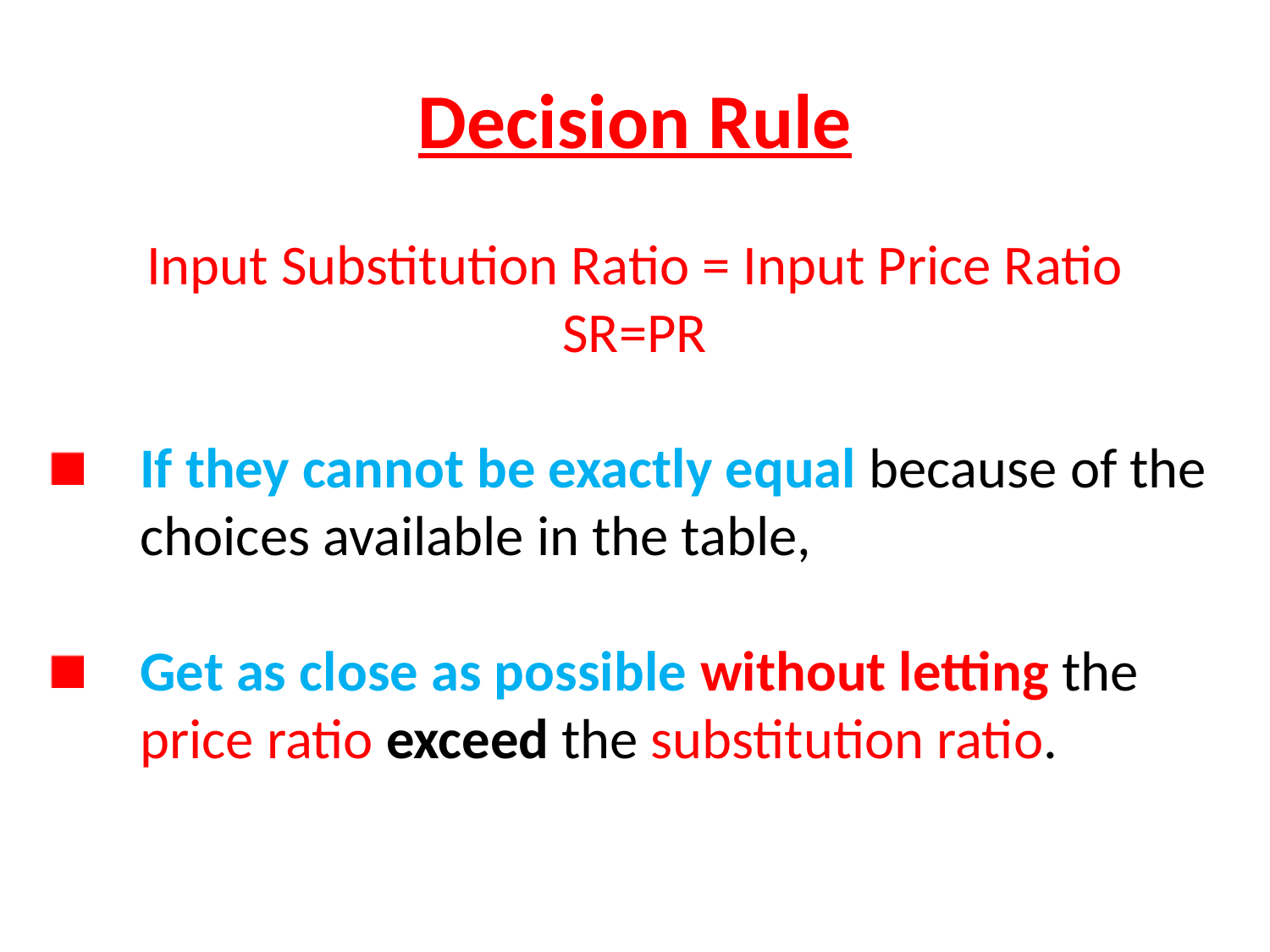

# Decision Rule
Input Substitution Ratio = Input Price Ratio
SR=PR

If they cannot be exactly equal because of the choices available in the table,

Get as close as possible without letting the price ratio exceed the substitution ratio.